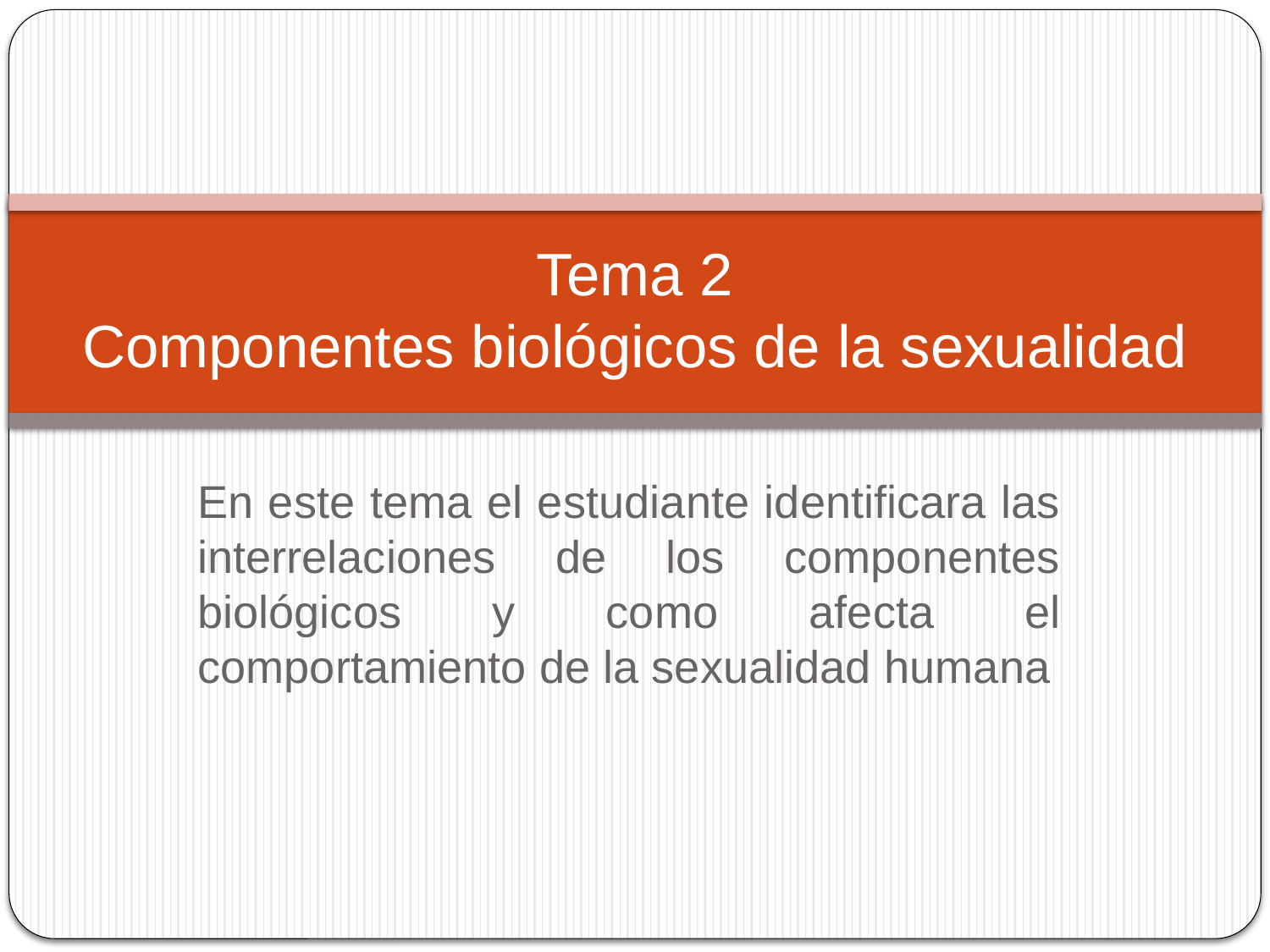

# Tema 2 Componentes biológicos de la sexualidad
En este tema el estudiante identificara las interrelaciones de los componentes biológicos y como afecta el comportamiento de la sexualidad humana